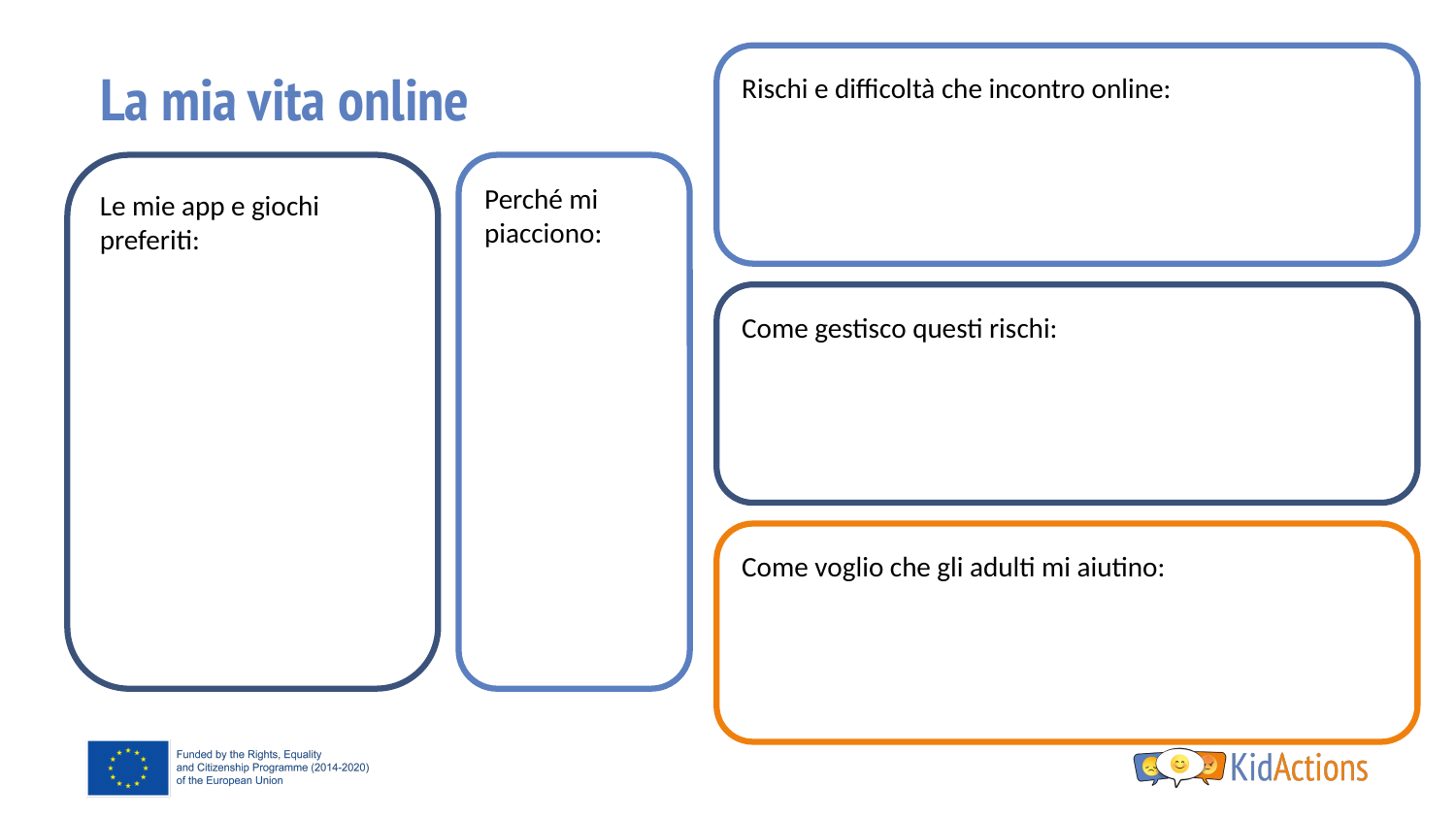

Rischi e difficoltà che incontro online:
# La mia vita online
Le mie app e giochi preferiti:
Perché mi piacciono:
Come gestisco questi rischi:
Come voglio che gli adulti mi aiutino: